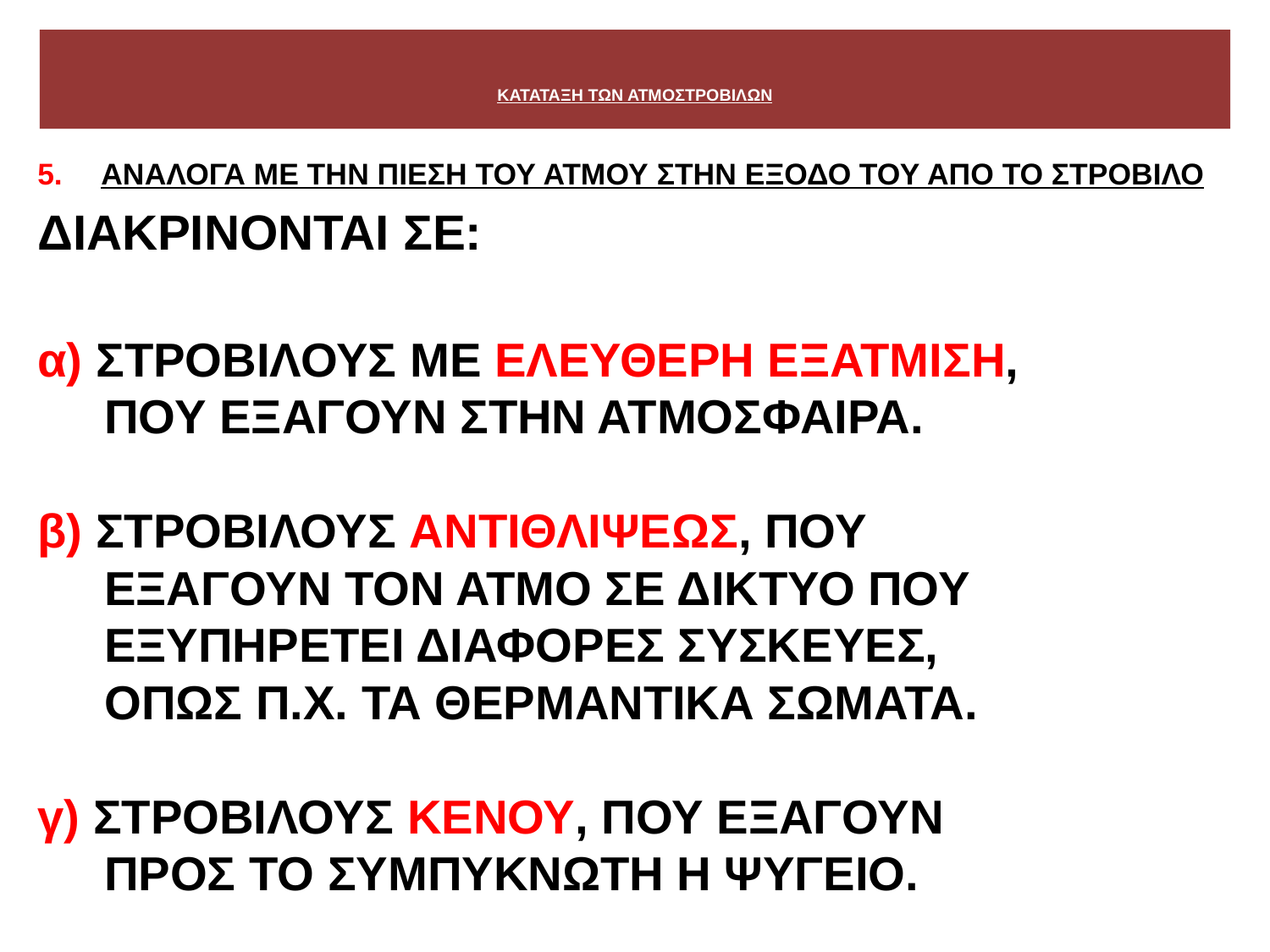

# ΚΑΤΑΤΑΞΗ ΤΩΝ ΑΤΜΟΣΤΡΟΒΙΛΩΝ
ΑΝΑΛΟΓΑ ΜΕ ΤΗΝ ΠΙΕΣΗ ΤΟΥ ΑΤΜΟΥ ΣΤΗΝ ΕΞΟΔΟ ΤΟΥ ΑΠΟ ΤΟ ΣΤΡΟΒΙΛΟ
ΔΙΑΚΡΙΝΟΝΤΑΙ ΣΕ:

α) ΣΤΡΟΒΙΛΟΥΣ ΜΕ ΕΛΕΥΘΕΡΗ ΕΞΑΤΜΙΣΗ,
     ΠΟΥ ΕΞΑΓΟΥΝ ΣΤΗΝ ΑΤΜΟΣΦΑΙΡΑ.

β) ΣΤΡΟΒΙΛΟΥΣ ΑΝΤΙΘΛΙΨΕΩΣ, ΠΟΥ
     ΕΞΑΓΟΥΝ ΤΟΝ ΑΤΜΟ ΣΕ ΔΙΚΤΥΟ ΠΟΥ
     ΕΞΥΠΗΡΕΤΕΙ ΔΙΑΦΟΡΕΣ ΣΥΣΚΕΥΕΣ,
     ΟΠΩΣ Π.Χ. ΤΑ ΘΕΡΜΑΝΤΙΚΑ ΣΩΜΑΤΑ.

γ) ΣΤΡΟΒΙΛΟΥΣ ΚΕΝΟΥ, ΠΟΥ ΕΞΑΓΟΥΝ
     ΠΡΟΣ ΤΟ ΣΥΜΠΥΚΝΩΤΗ Η ΨΥΓΕΙΟ.